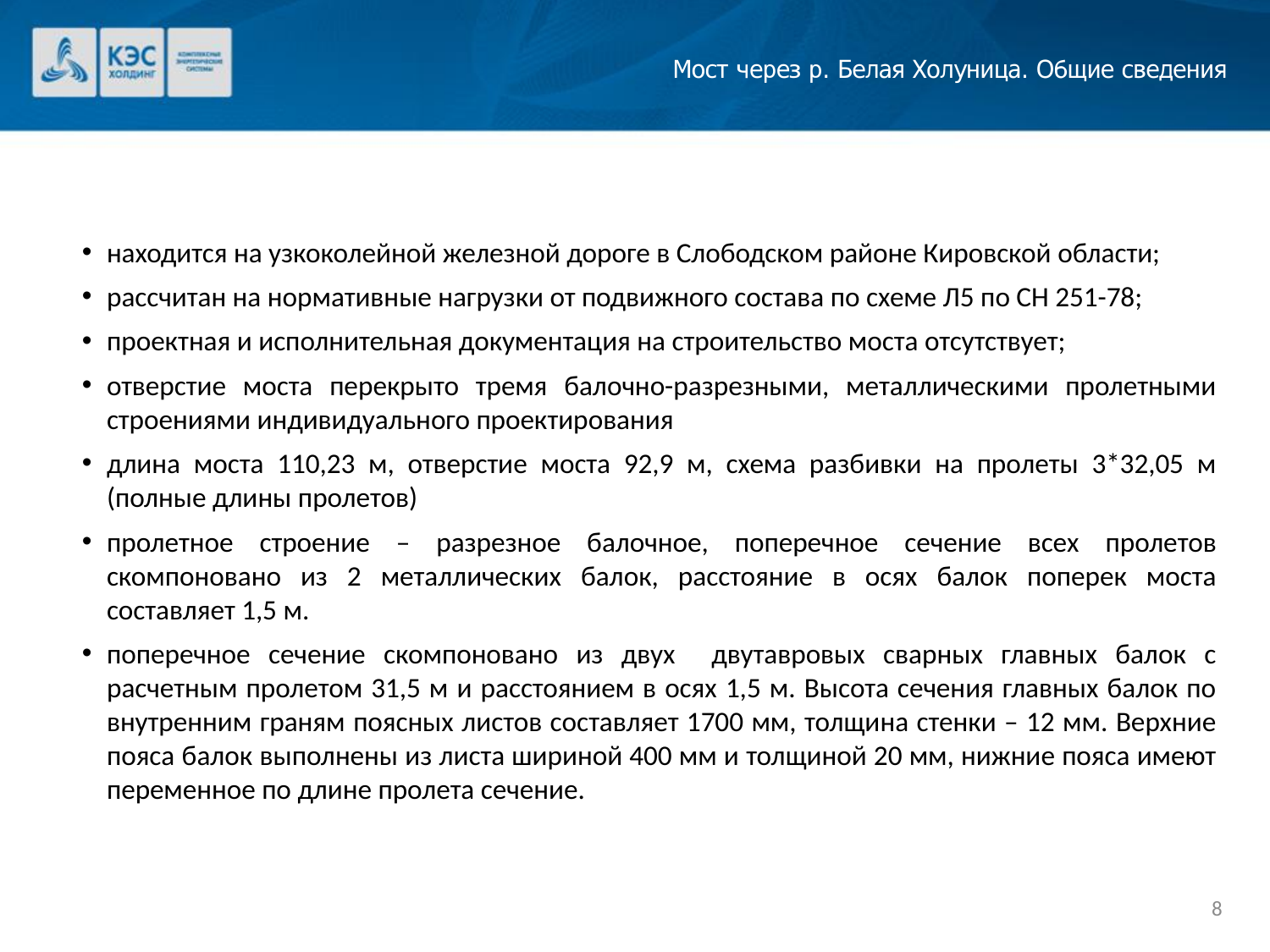

# Мост через р. Белая Холуница. Общие сведения
находится на узкоколейной железной дороге в Слободском районе Кировской области;
рассчитан на нормативные нагрузки от подвижного состава по схеме Л5 по СН 251-78;
проектная и исполнительная документация на строительство моста отсутствует;
отверстие моста перекрыто тремя балочно-разрезными, металлическими пролетными строениями индивидуального проектирования
длина моста 110,23 м, отверстие моста 92,9 м, схема разбивки на пролеты 3*32,05 м (полные длины пролетов)
пролетное строение – разрезное балочное, поперечное сечение всех пролетов скомпоновано из 2 металлических балок, расстояние в осях балок поперек моста составляет 1,5 м.
поперечное сечение скомпоновано из двух  двутавровых сварных главных балок с расчетным пролетом 31,5 м и расстоянием в осях 1,5 м. Высота сечения главных балок по внутренним граням поясных листов составляет 1700 мм, толщина стенки – 12 мм. Верхние пояса балок выполнены из листа шириной 400 мм и толщиной 20 мм, нижние пояса имеют переменное по длине пролета сечение.
8